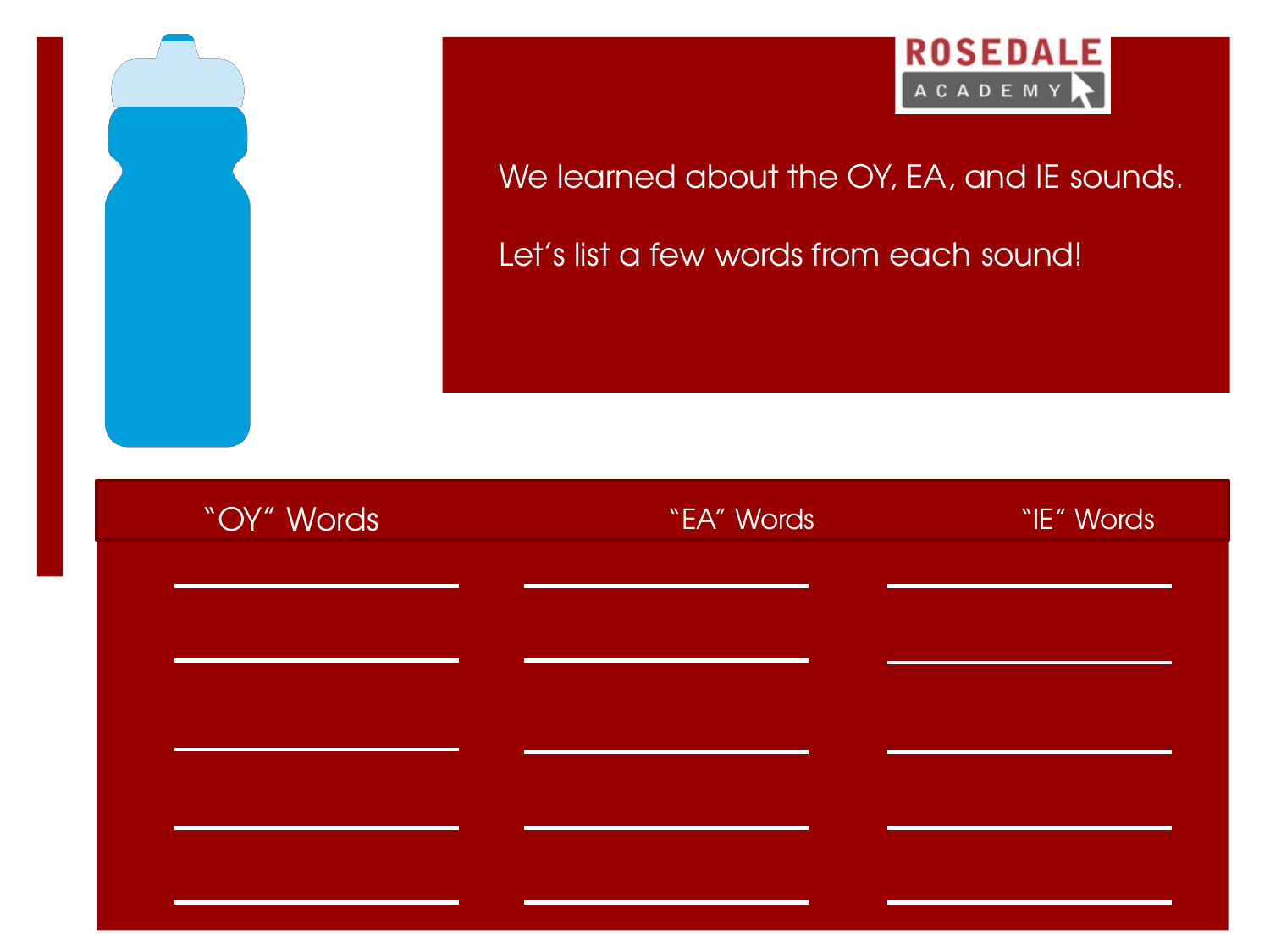

We learned about the OY, EA, and IE sounds.

Let’s list a few words from each sound!

“OY” Words	“EA” Words	“IE” Words